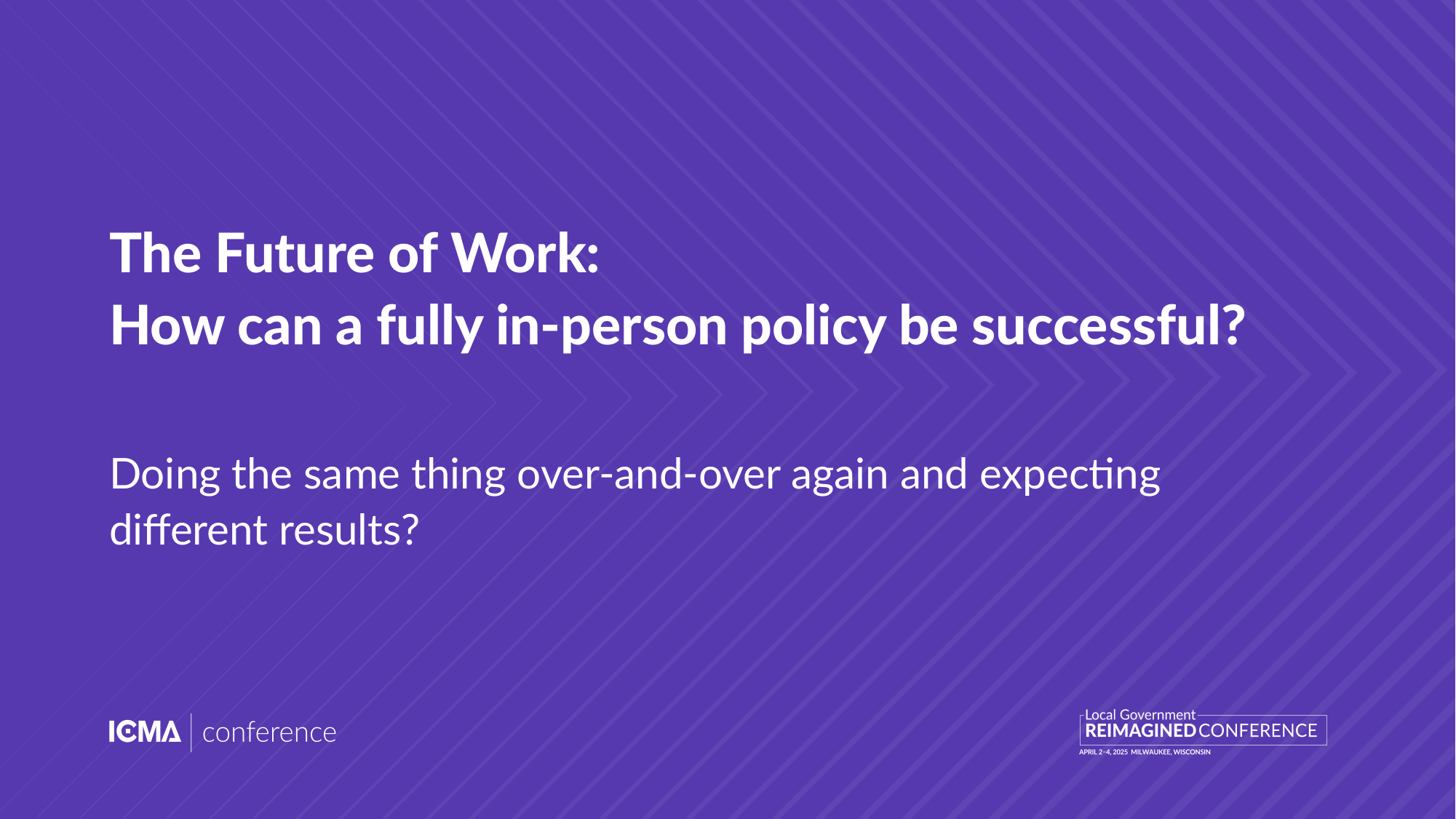

# The Future of Work: How can a fully in-person policy be successful?
Doing the same thing over-and-over again and expecting different results?